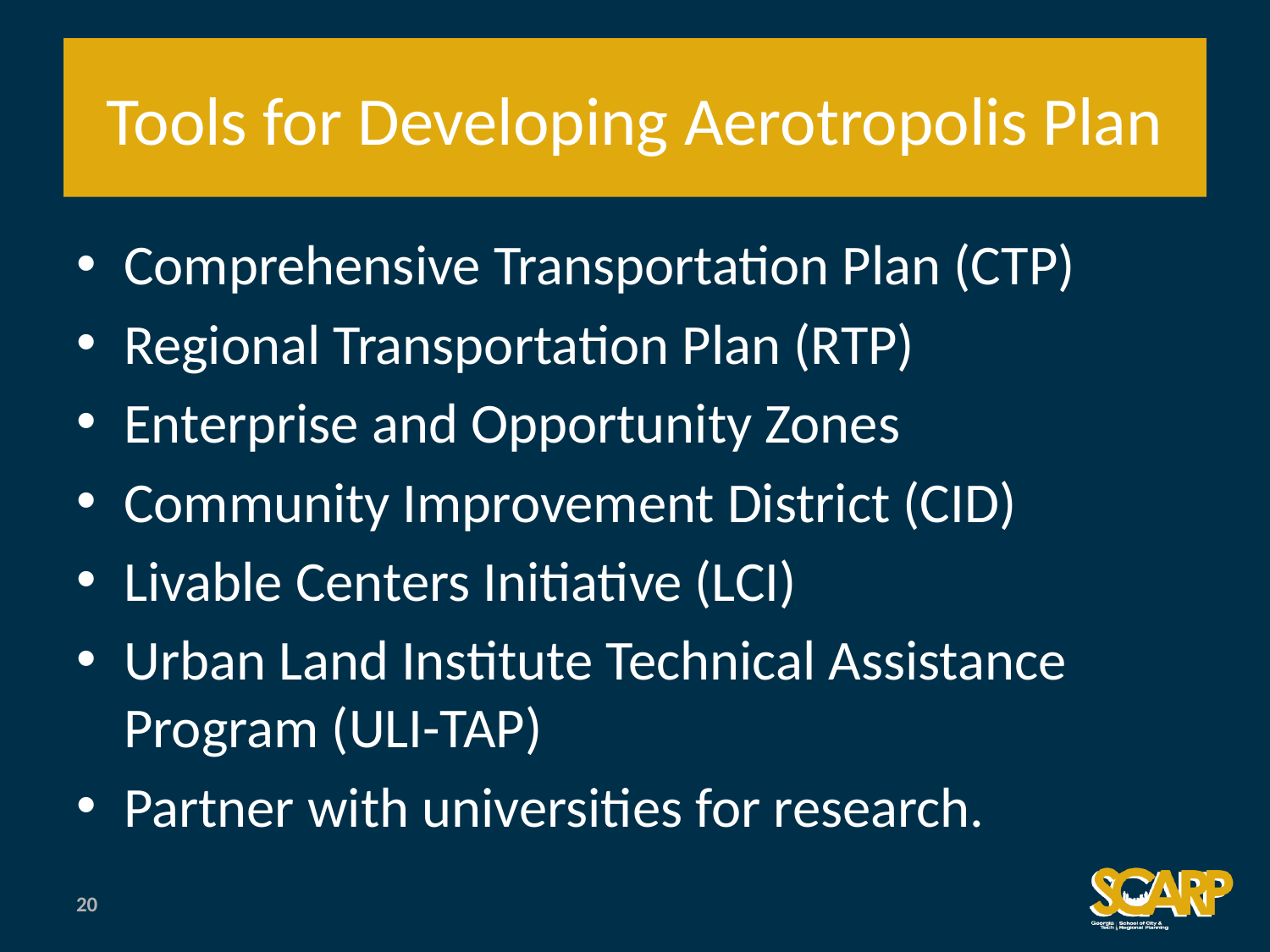

# Tools for Developing Aerotropolis Plan
Comprehensive Transportation Plan (CTP)
Regional Transportation Plan (RTP)
Enterprise and Opportunity Zones
Community Improvement District (CID)
Livable Centers Initiative (LCI)
Urban Land Institute Technical Assistance Program (ULI-TAP)
Partner with universities for research.
20